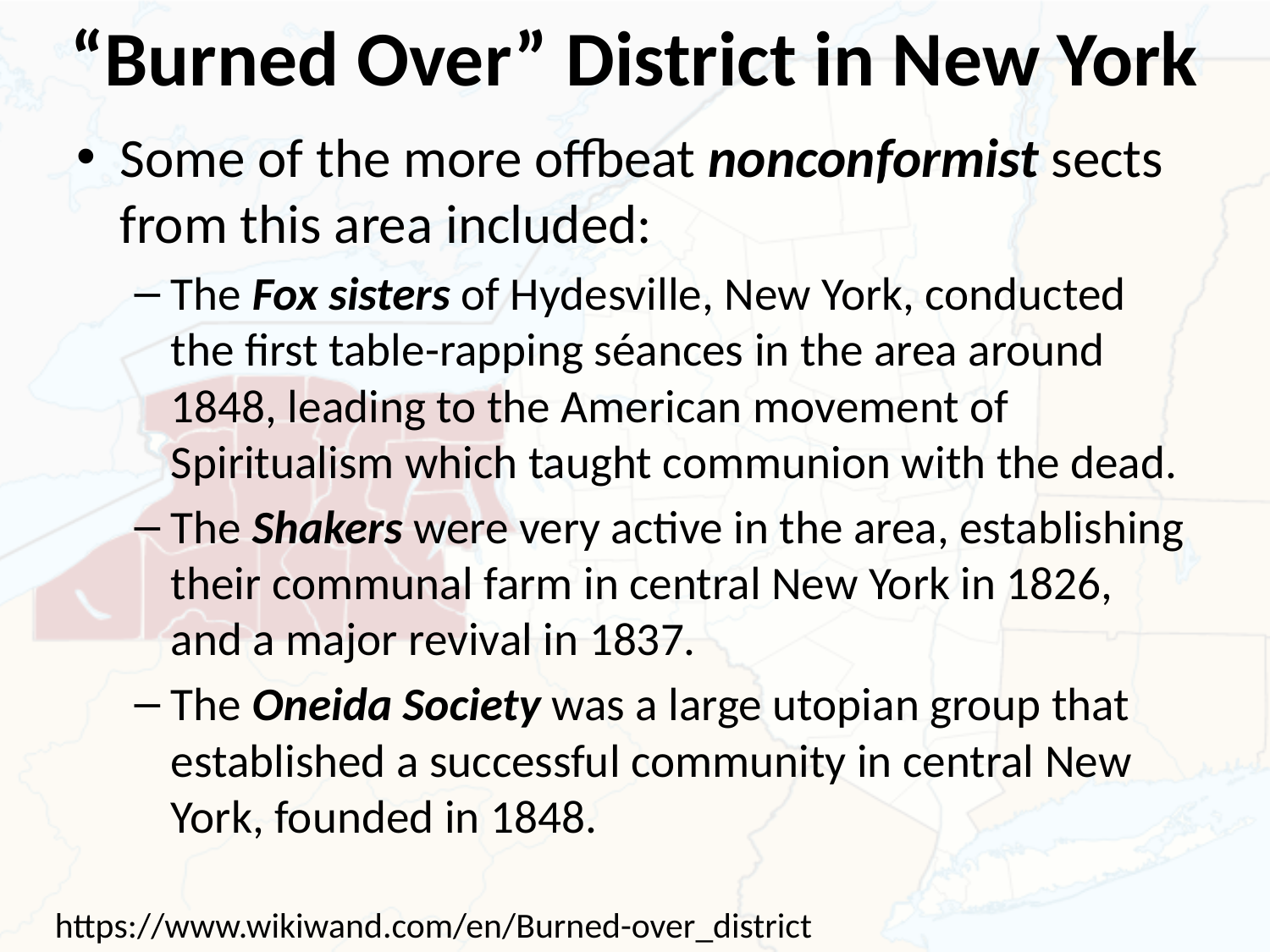

# “Burned Over” District in New York
Some of the more offbeat nonconformist sects from this area included:
The Fox sisters of Hydesville, New York, conducted the first table-rapping séances in the area around 1848, leading to the American movement of Spiritualism which taught communion with the dead.
The Shakers were very active in the area, establishing their communal farm in central New York in 1826, and a major revival in 1837.
The Oneida Society was a large utopian group that established a successful community in central New York, founded in 1848.
https://www.wikiwand.com/en/Burned-over_district